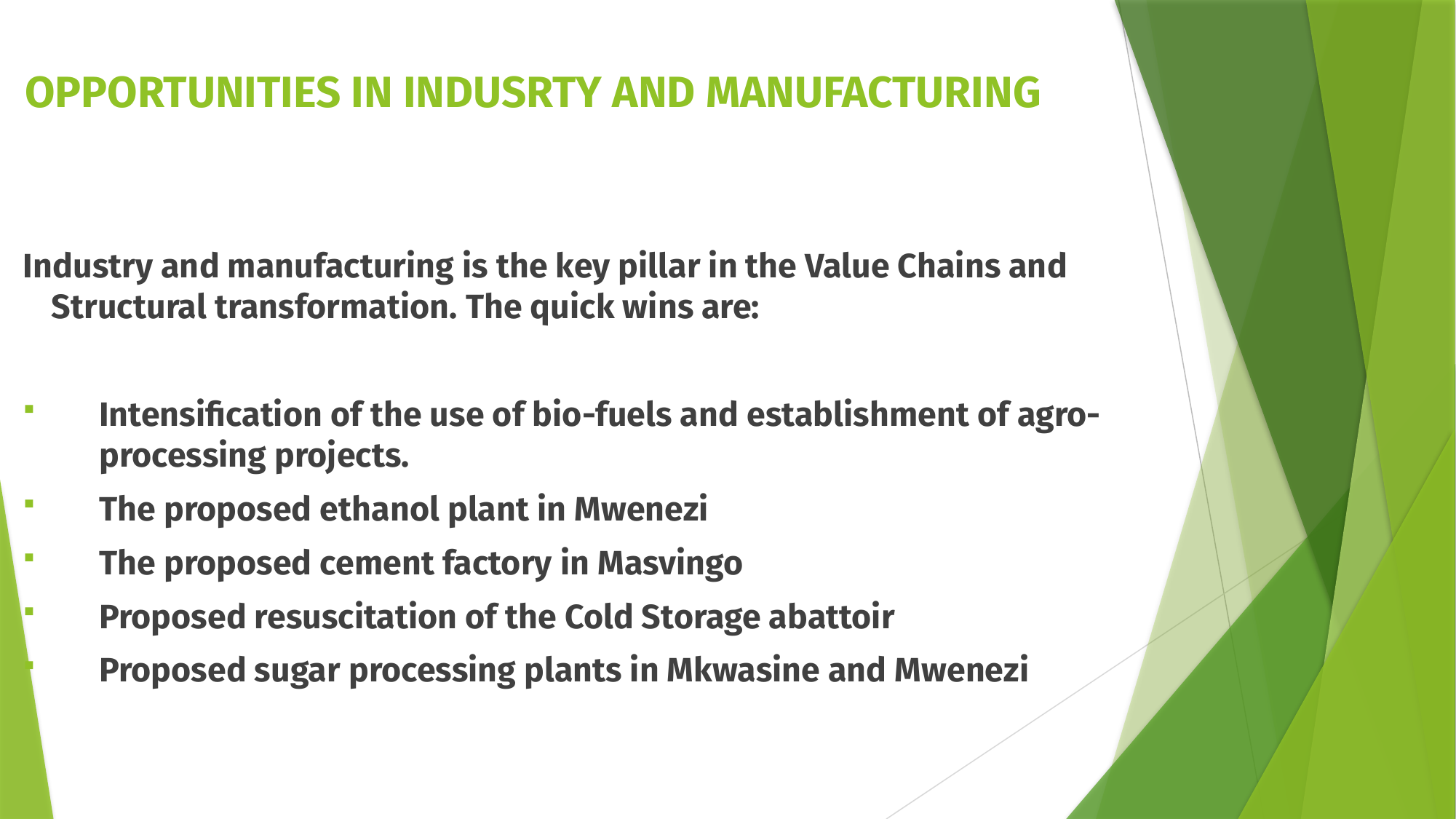

# OPPORTUNITIES IN INDUSRTY AND MANUFACTURING

Industry and manufacturing is the key pillar in the Value Chains and Structural transformation. The quick wins are:

Intensification of the use of bio-fuels and establishment of agro-processing projects.
The proposed ethanol plant in Mwenezi
The proposed cement factory in Masvingo
Proposed resuscitation of the Cold Storage abattoir
Proposed sugar processing plants in Mkwasine and Mwenezi